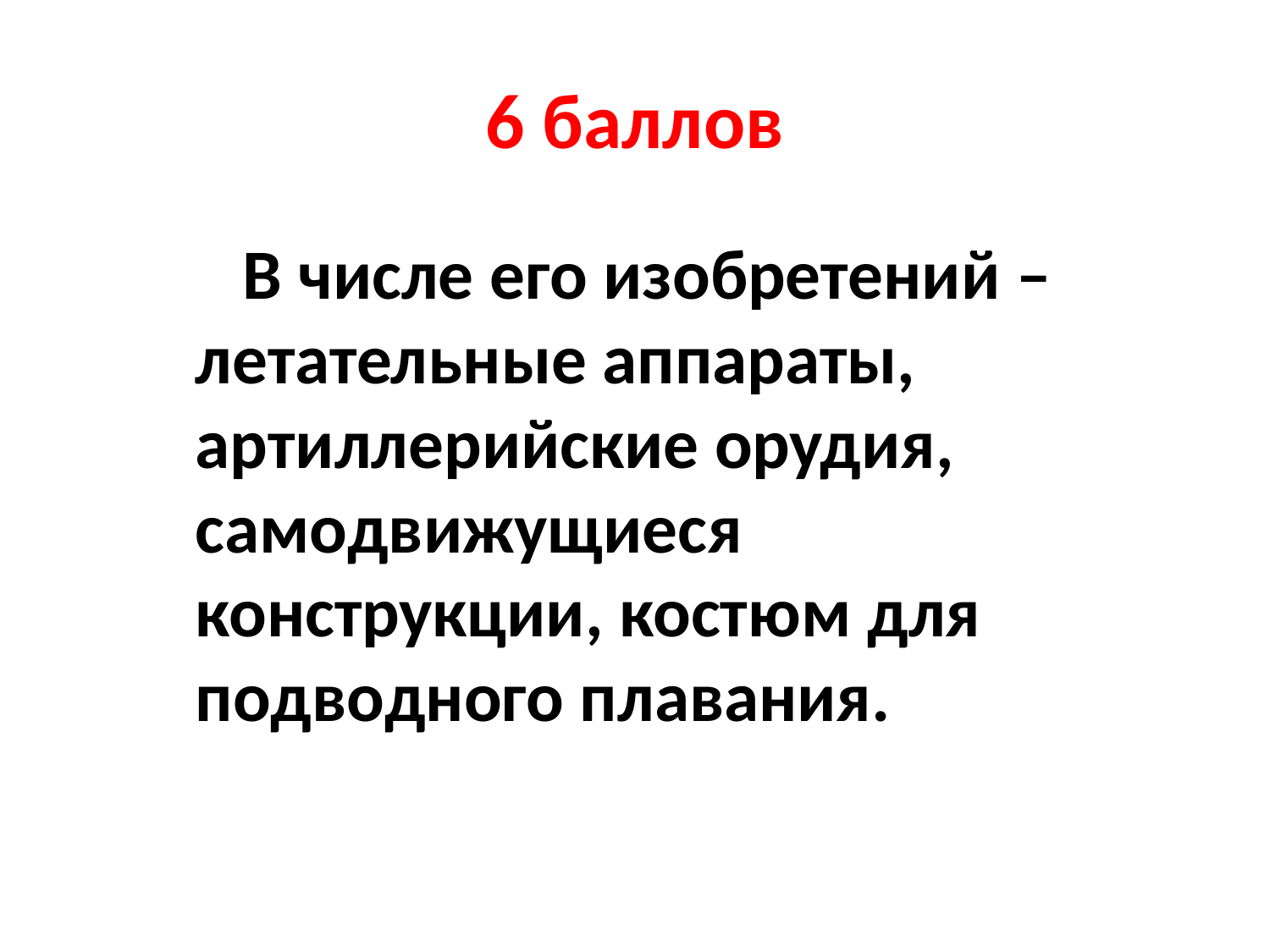

# 6 баллов
      В числе его изобретений – летательные аппараты, артиллерийские орудия, самодвижущиеся конструкции, костюм для подводного плавания.